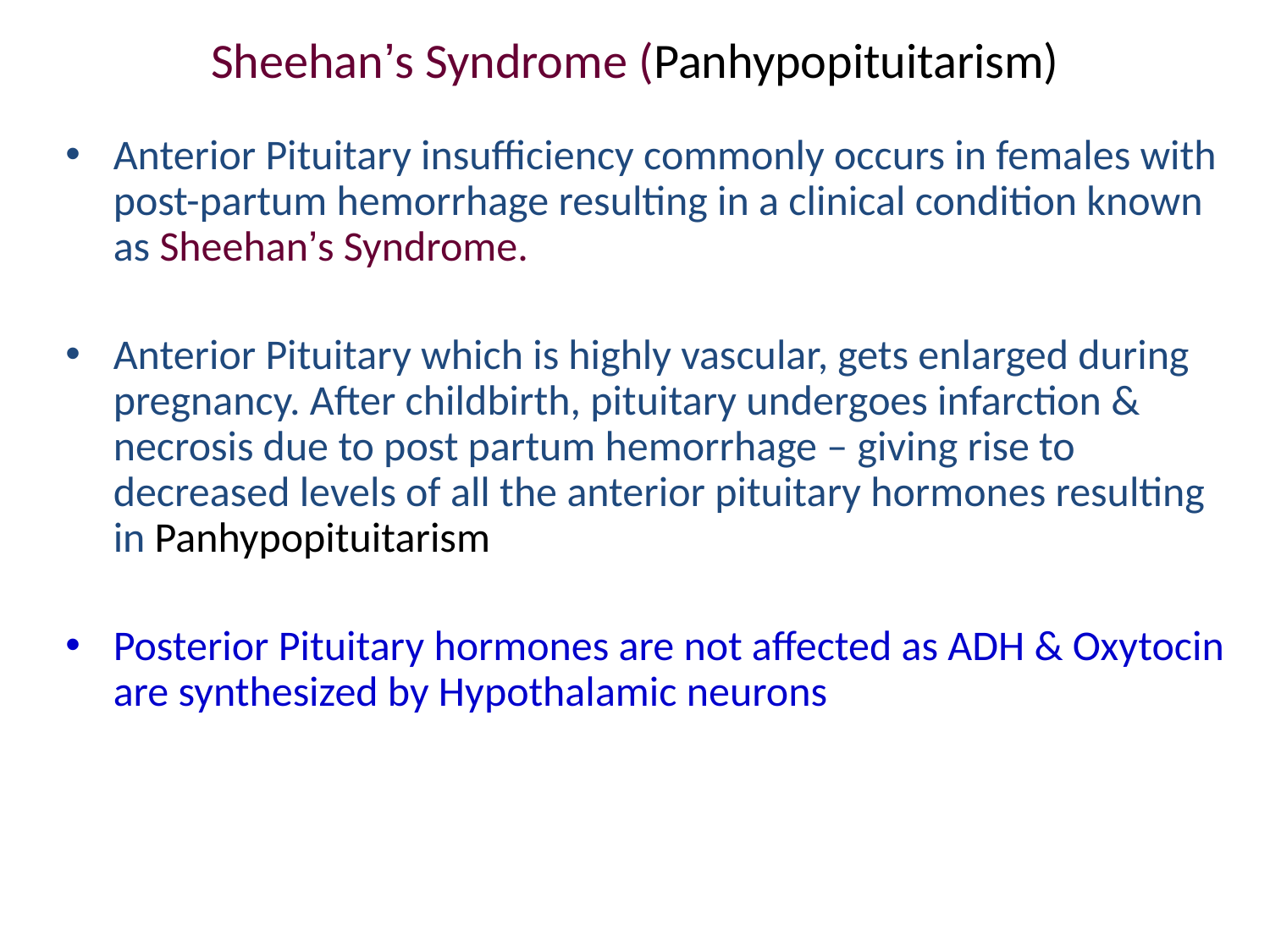

Sheehan’s Syndrome (Panhypopituitarism)
Anterior Pituitary insufficiency commonly occurs in females with post-partum hemorrhage resulting in a clinical condition known as Sheehan’s Syndrome.

Anterior Pituitary which is highly vascular, gets enlarged during pregnancy. After childbirth, pituitary undergoes infarction & necrosis due to post partum hemorrhage – giving rise to decreased levels of all the anterior pituitary hormones resulting in Panhypopituitarism

Posterior Pituitary hormones are not affected as ADH & Oxytocin are synthesized by Hypothalamic neurons